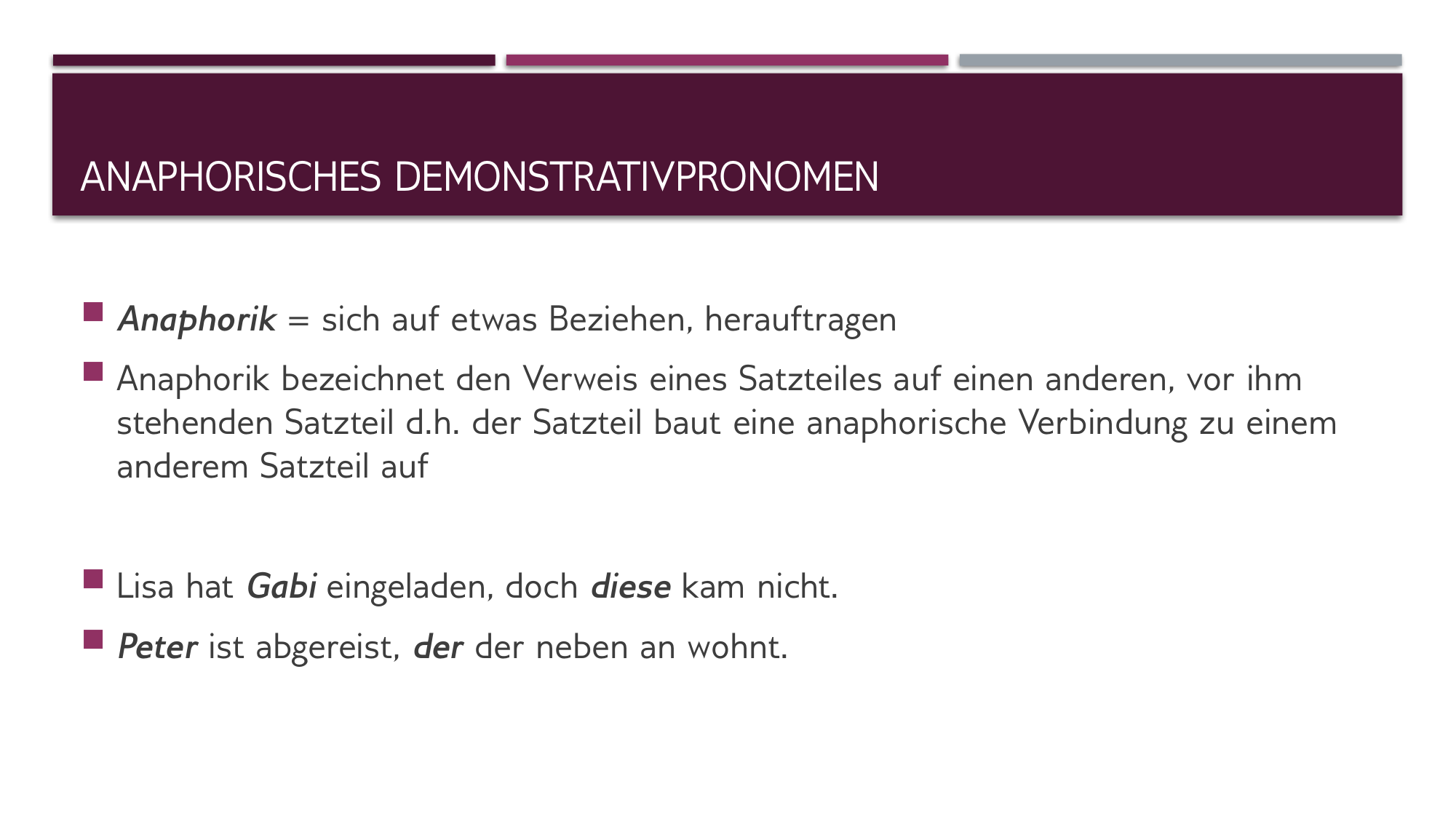

# Anaphorisches DeMonstrativpronomen
Anaphorik = sich auf etwas Beziehen, herauftragen
Anaphorik bezeichnet den Verweis eines Satzteiles auf einen anderen, vor ihm stehenden Satzteil d.h. der Satzteil baut eine anaphorische Verbindung zu einem anderem Satzteil auf

Lisa hat Gabi eingeladen, doch diese kam nicht.
Peter ist abgereist, der der neben an wohnt.